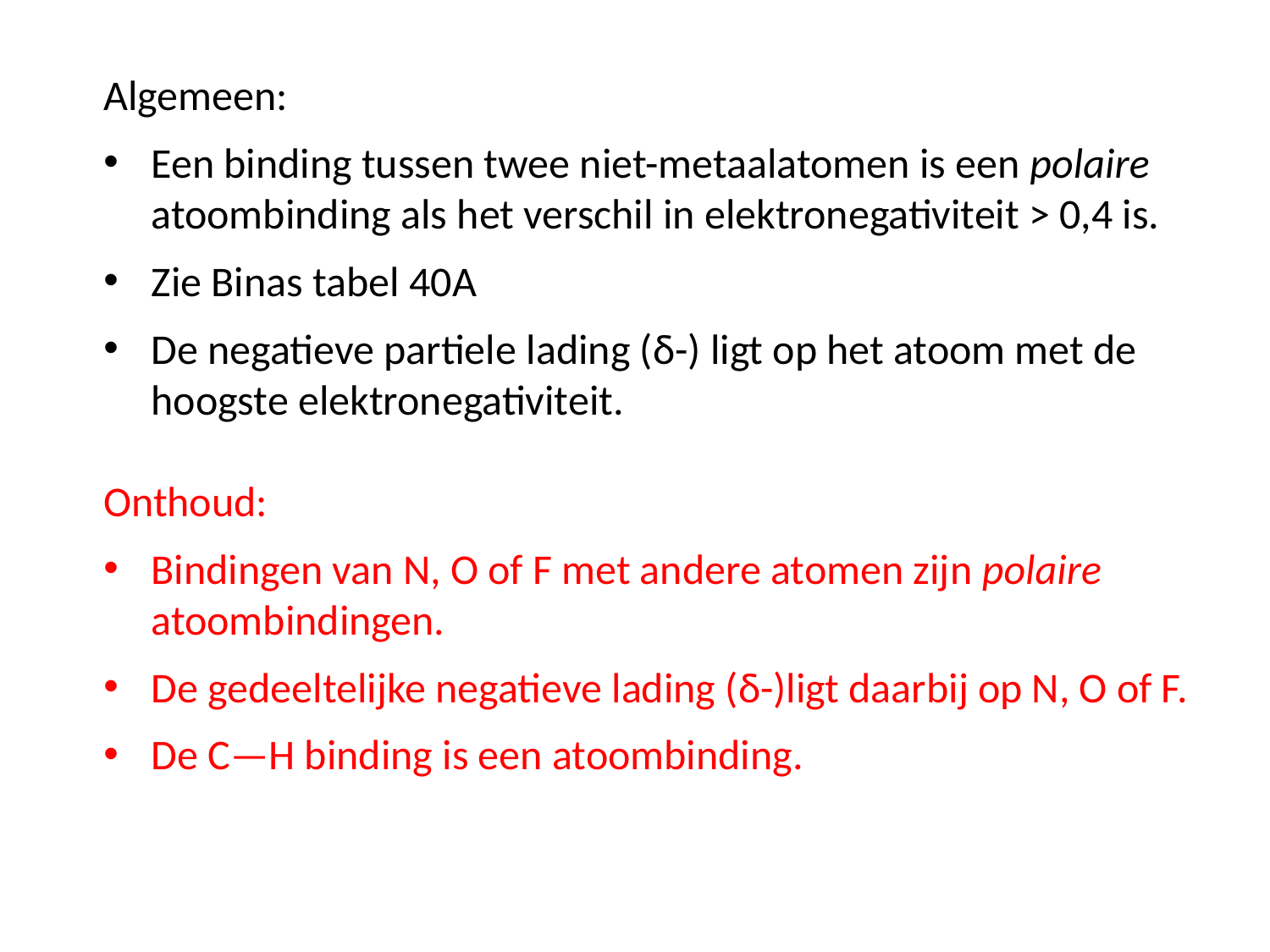

Algemeen:

Een binding tussen twee niet-metaalatomen is een polaire atoombinding als het verschil in elektronegativiteit > 0,4 is.

Zie Binas tabel 40A

De negatieve partiele lading (δ-) ligt op het atoom met de
     hoogste elektronegativiteit.

Onthoud:

Bindingen van N, O of F met andere atomen zijn polaire atoombindingen.

De gedeeltelijke negatieve lading (δ-)ligt daarbij op N, O of F.

De C—H binding is een atoombinding.